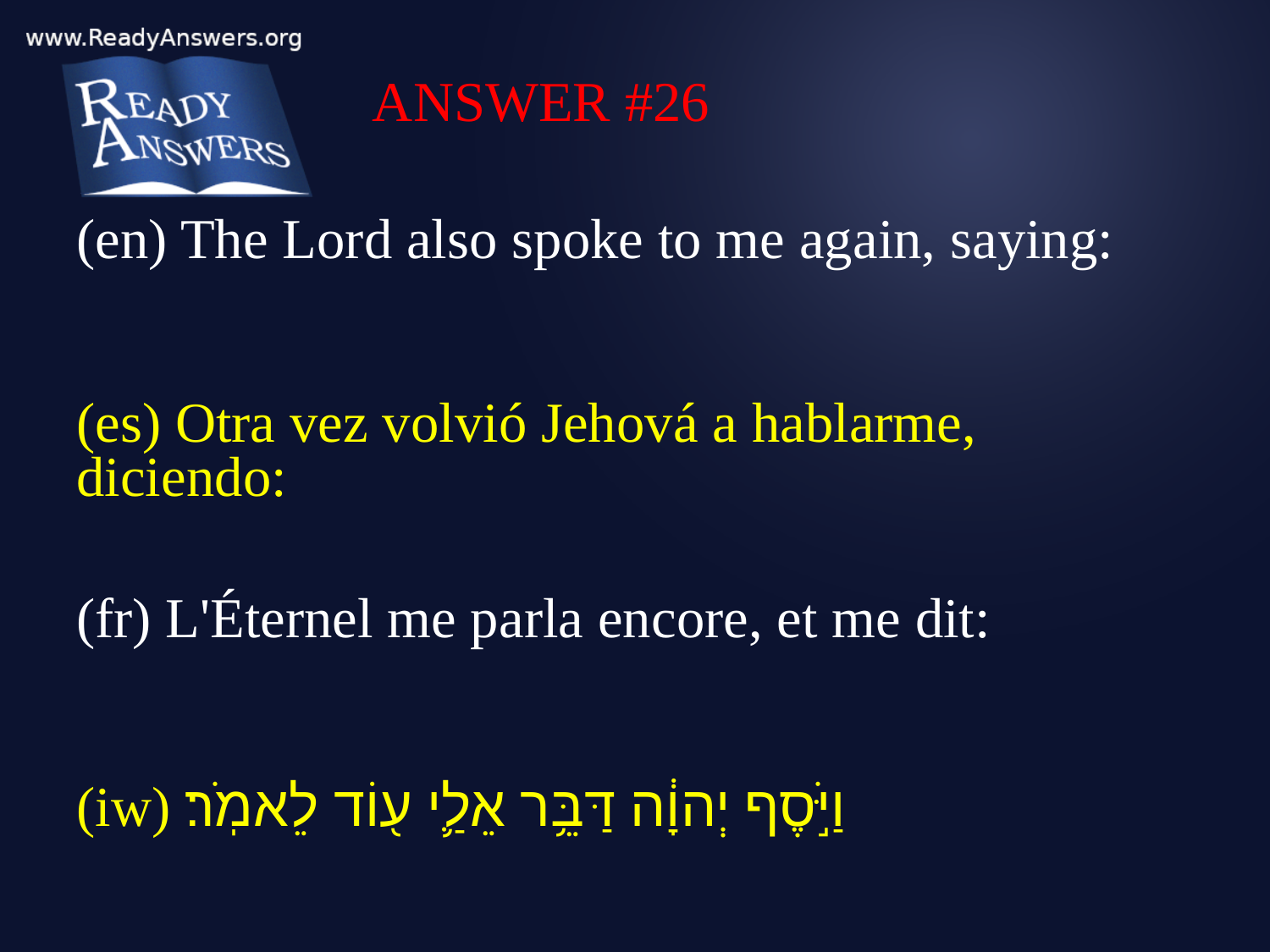

ANSWER #26
(en) The Lord also spoke to me again, saying:
(es) Otra vez volvió Jehová a hablarme, diciendo:
(fr) L'Éternel me parla encore, et me dit:
(iw) וַיֹּ֣סֶף יְהוָ֔ה דַּבֵּ֥ר אֵלַ֛י ע֖וֹד לֵאמֹֽר׃